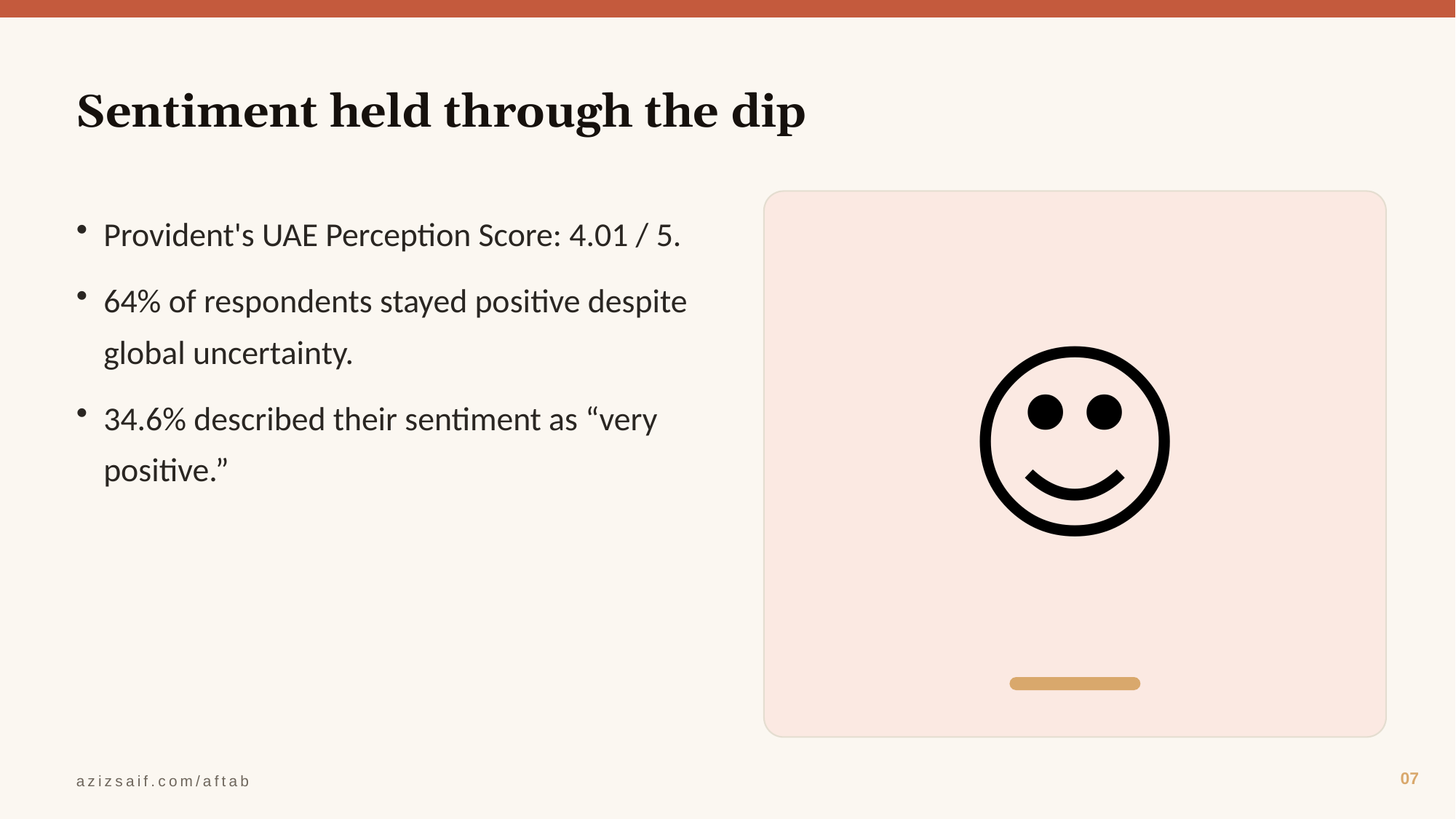

Sentiment held through the dip

🙂
Provident's UAE Perception Score: 4.01 / 5.
64% of respondents stayed positive despite global uncertainty.
34.6% described their sentiment as “very positive.”

07
azizsaif.com/aftab